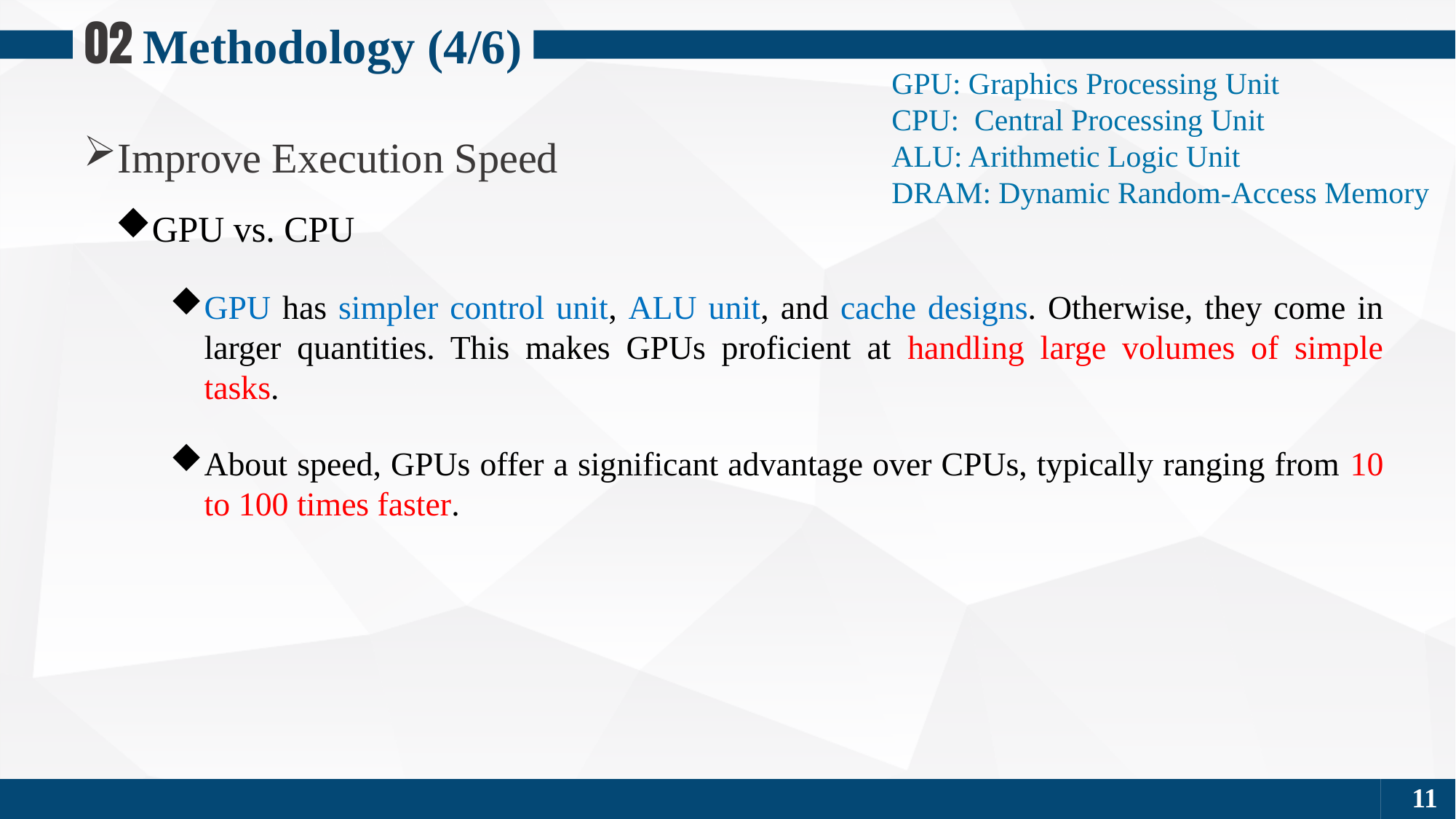

Methodology (4/6)
02

GPU: Graphics Processing Unit
CPU:  Central Processing Unit
ALU: Arithmetic Logic Unit
DRAM: Dynamic Random-Access Memory
Improve Execution Speed
GPU vs. CPU
GPU has simpler control unit, ALU unit, and cache designs. Otherwise, they come in larger quantities. This makes GPUs proficient at handling large volumes of simple tasks.
About speed, GPUs offer a significant advantage over CPUs, typically ranging from 10 to 100 times faster.

11